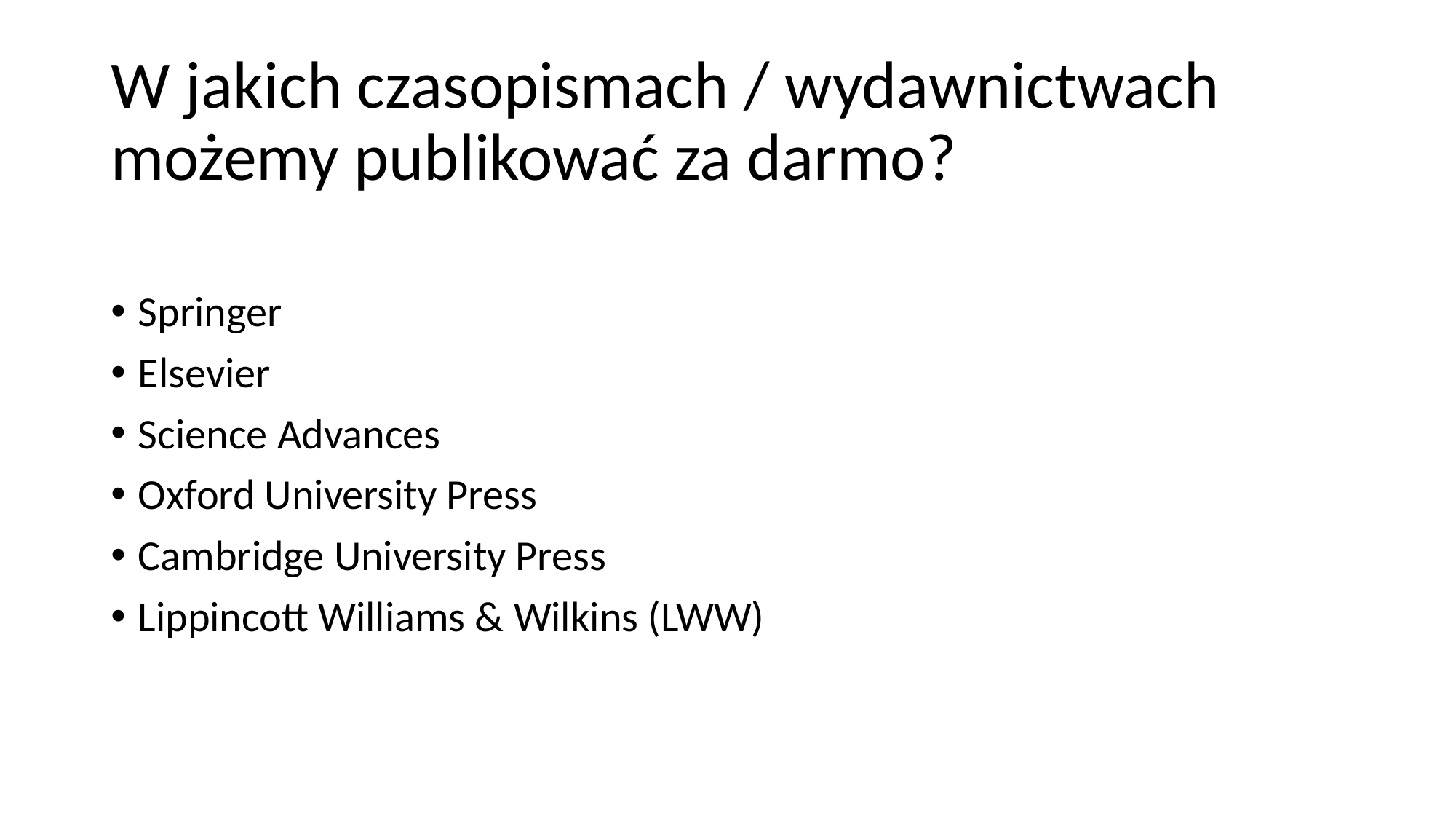

# W jakich czasopismach / wydawnictwach możemy publikować za darmo?
Springer
Elsevier
Science Advances
Oxford University Press
Cambridge University Press
Lippincott Williams & Wilkins (LWW)